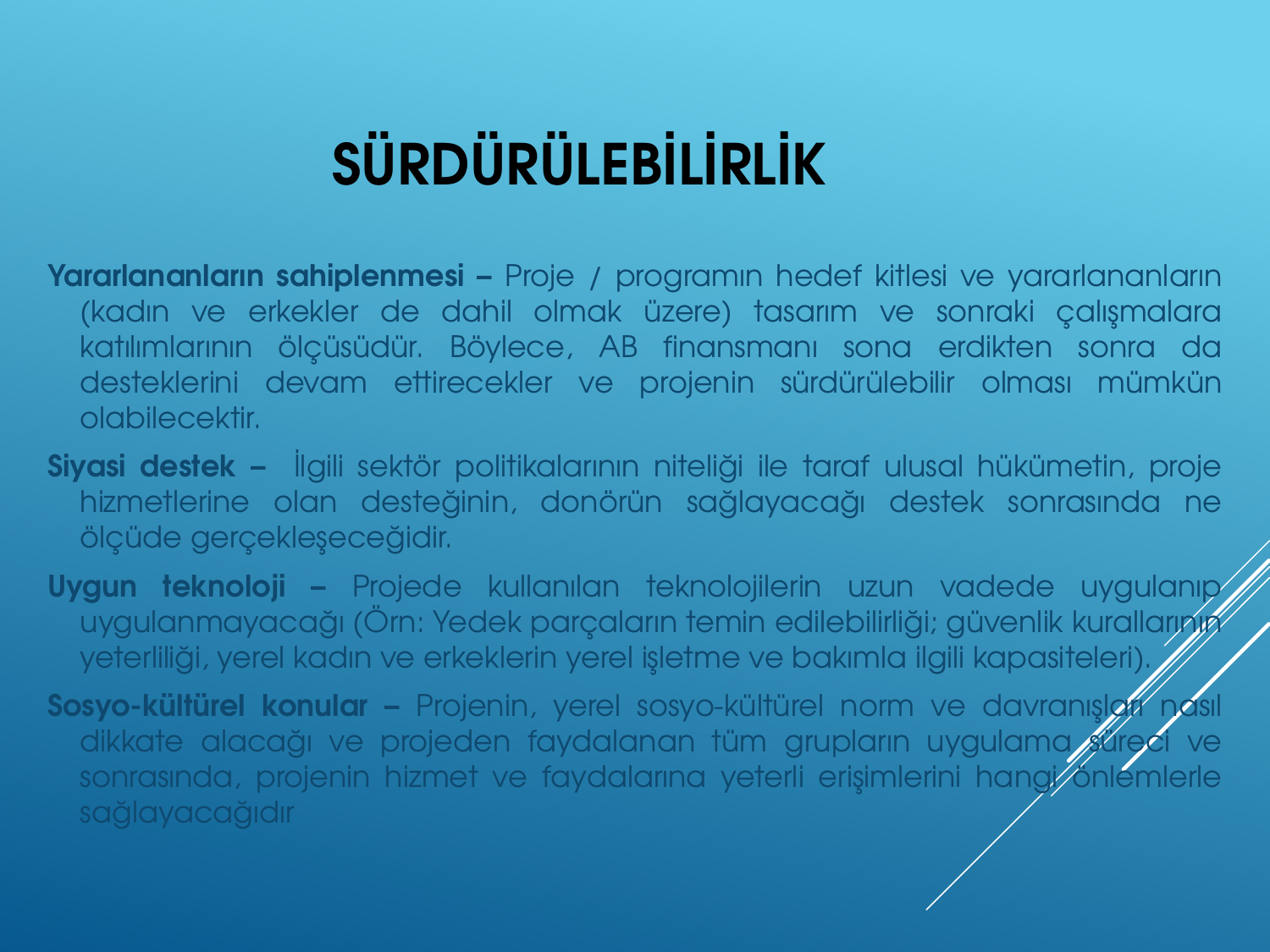

# Sürdürülebilirlik
Yararlananların sahiplenmesi – Proje / programın hedef kitlesi ve yararlananların (kadın ve erkekler de dahil olmak üzere) tasarım ve sonraki çalışmalara katılımlarının ölçüsüdür. Böylece, AB finansmanı sona erdikten sonra da desteklerini devam ettirecekler ve projenin sürdürülebilir olması mümkün olabilecektir.
Siyasi destek –  İlgili sektör politikalarının niteliği ile taraf ulusal hükümetin, proje hizmetlerine olan desteğinin, donörün sağlayacağı destek sonrasında ne ölçüde gerçekleşeceğidir.
Uygun teknoloji – Projede kullanılan teknolojilerin uzun vadede uygulanıp uygulanmayacağı (Örn: Yedek parçaların temin edilebilirliği; güvenlik kurallarının yeterliliği, yerel kadın ve erkeklerin yerel işletme ve bakımla ilgili kapasiteleri).
Sosyo-kültürel konular – Projenin, yerel sosyo-kültürel norm ve davranışları nasıl dikkate alacağı ve projeden faydalanan tüm grupların uygulama süreci ve sonrasında, projenin hizmet ve faydalarına yeterli erişimlerini hangi önlemlerle sağlayacağıdır